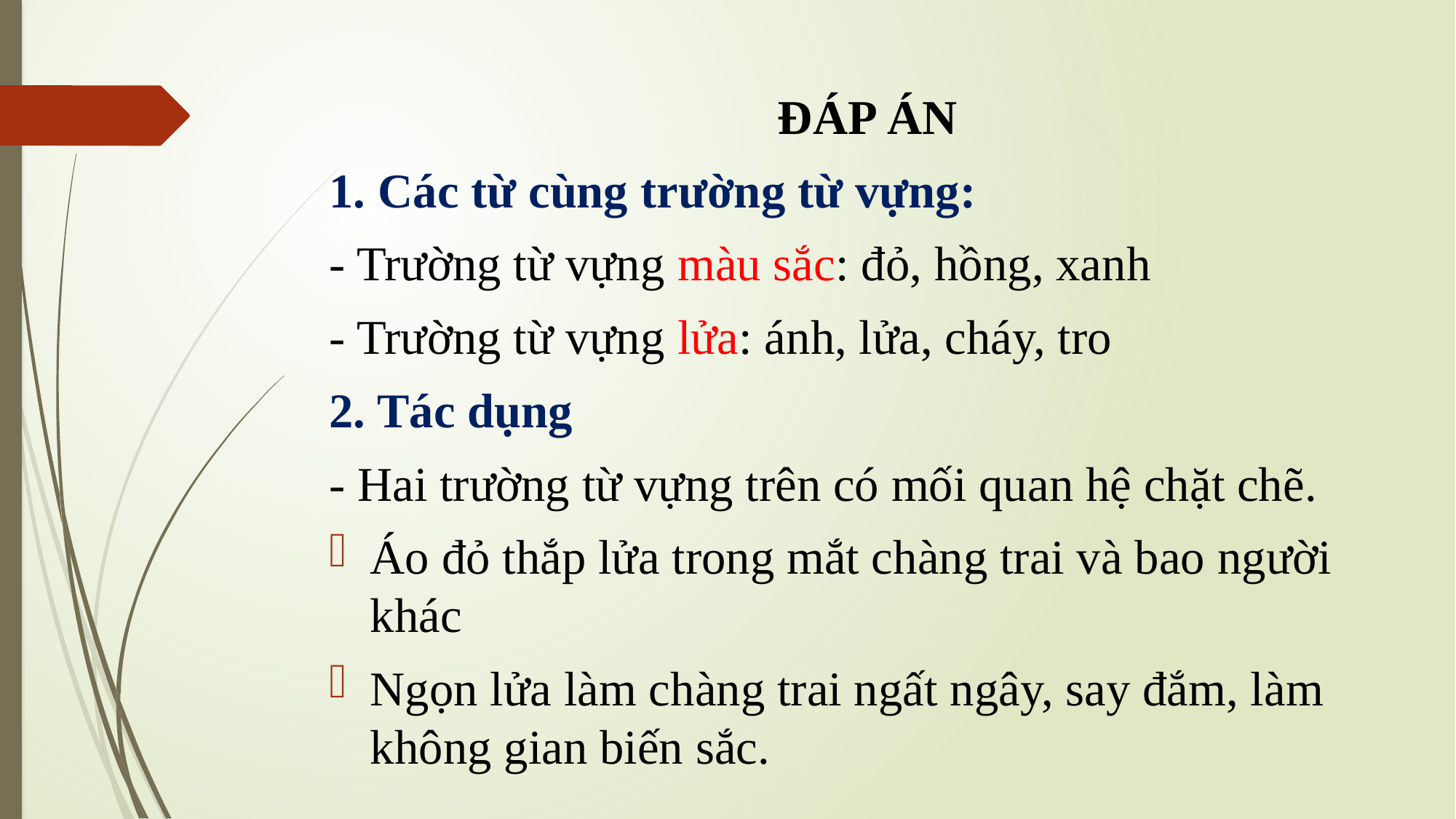

ĐÁP ÁN
1. Các từ cùng trường từ vựng:
- Trường từ vựng màu sắc: đỏ, hồng, xanh
- Trường từ vựng lửa: ánh, lửa, cháy, tro
2. Tác dụng
- Hai trường từ vựng trên có mối quan hệ chặt chẽ.
Áo đỏ thắp lửa trong mắt chàng trai và bao người khác
Ngọn lửa làm chàng trai ngất ngây, say đắm, làm không gian biến sắc.